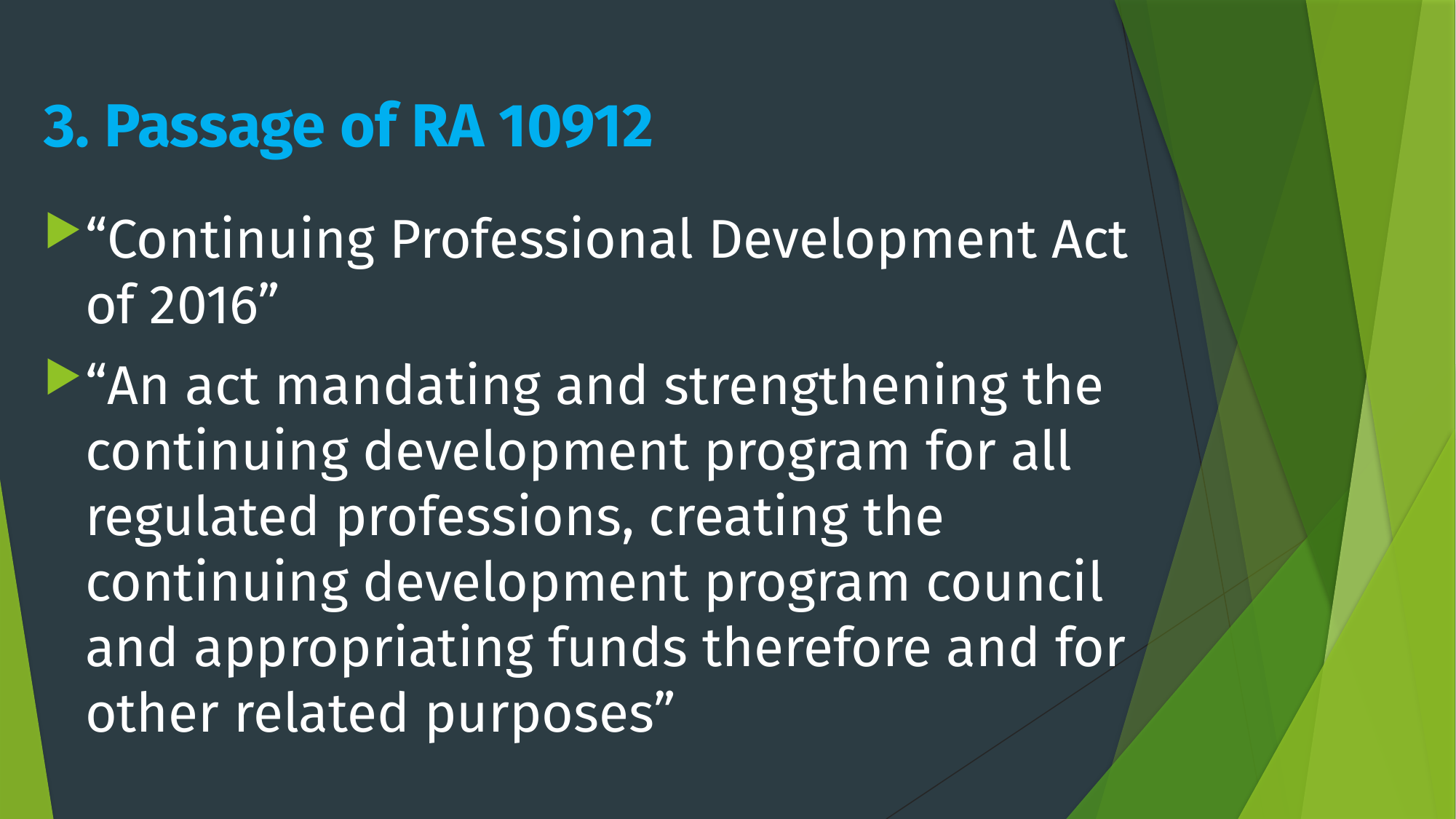

# 3. Passage of RA 10912
“Continuing Professional Development Act of 2016”
“An act mandating and strengthening the continuing development program for all regulated professions, creating the continuing development program council and appropriating funds therefore and for other related purposes”